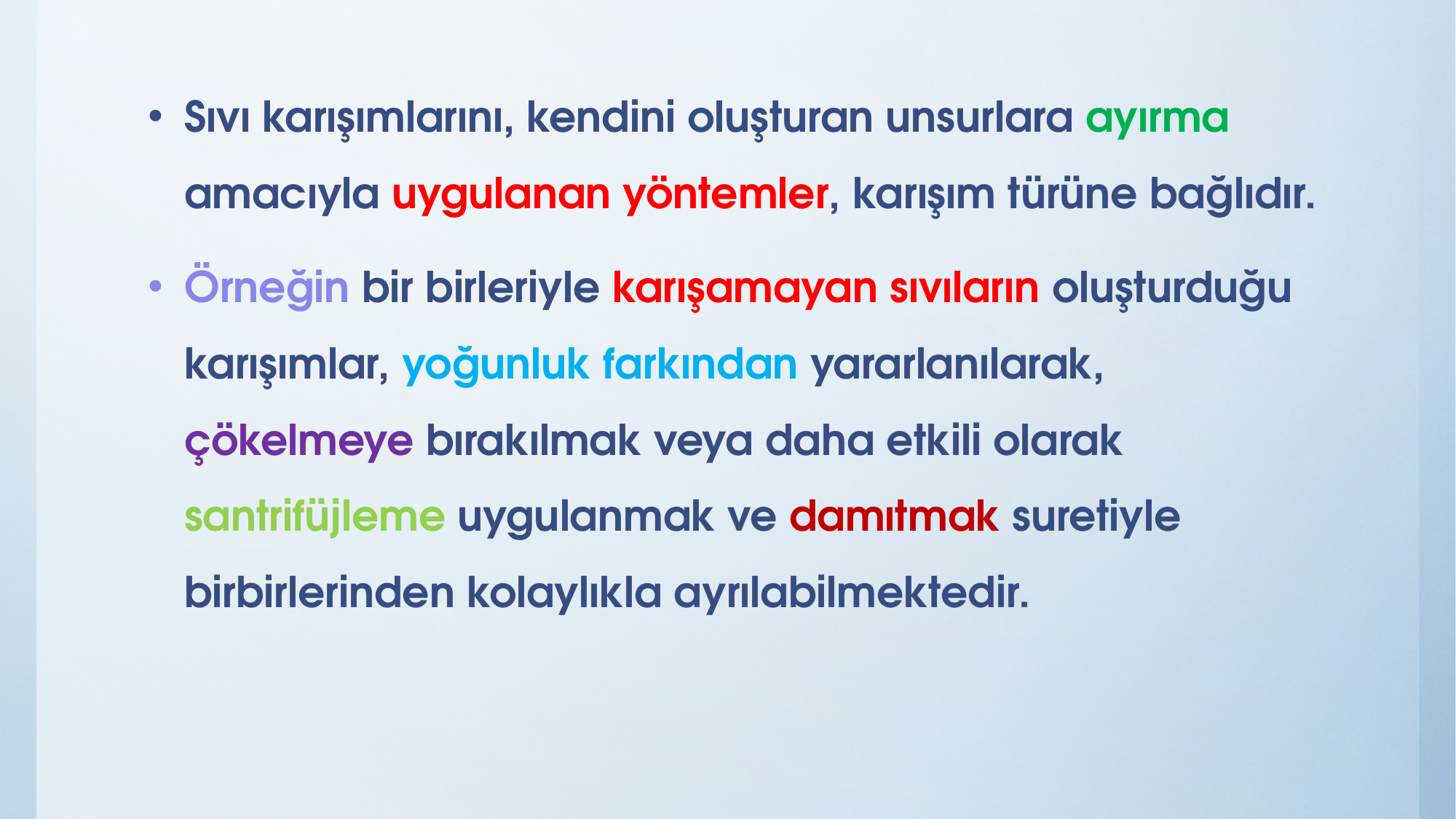

Sıvı karışımlarını, kendini oluşturan unsurlara ayırma amacıyla uygulanan yöntemler, karışım türüne bağlıdır.
Örneğin bir birleriyle karışamayan sıvıların oluşturduğu karışımlar, yoğunluk farkından yararlanılarak, çökelmeye bırakılmak veya daha etkili olarak santrifüjleme uygulanmak ve damıtmak suretiyle birbirlerinden kolaylıkla ayrılabilmektedir.